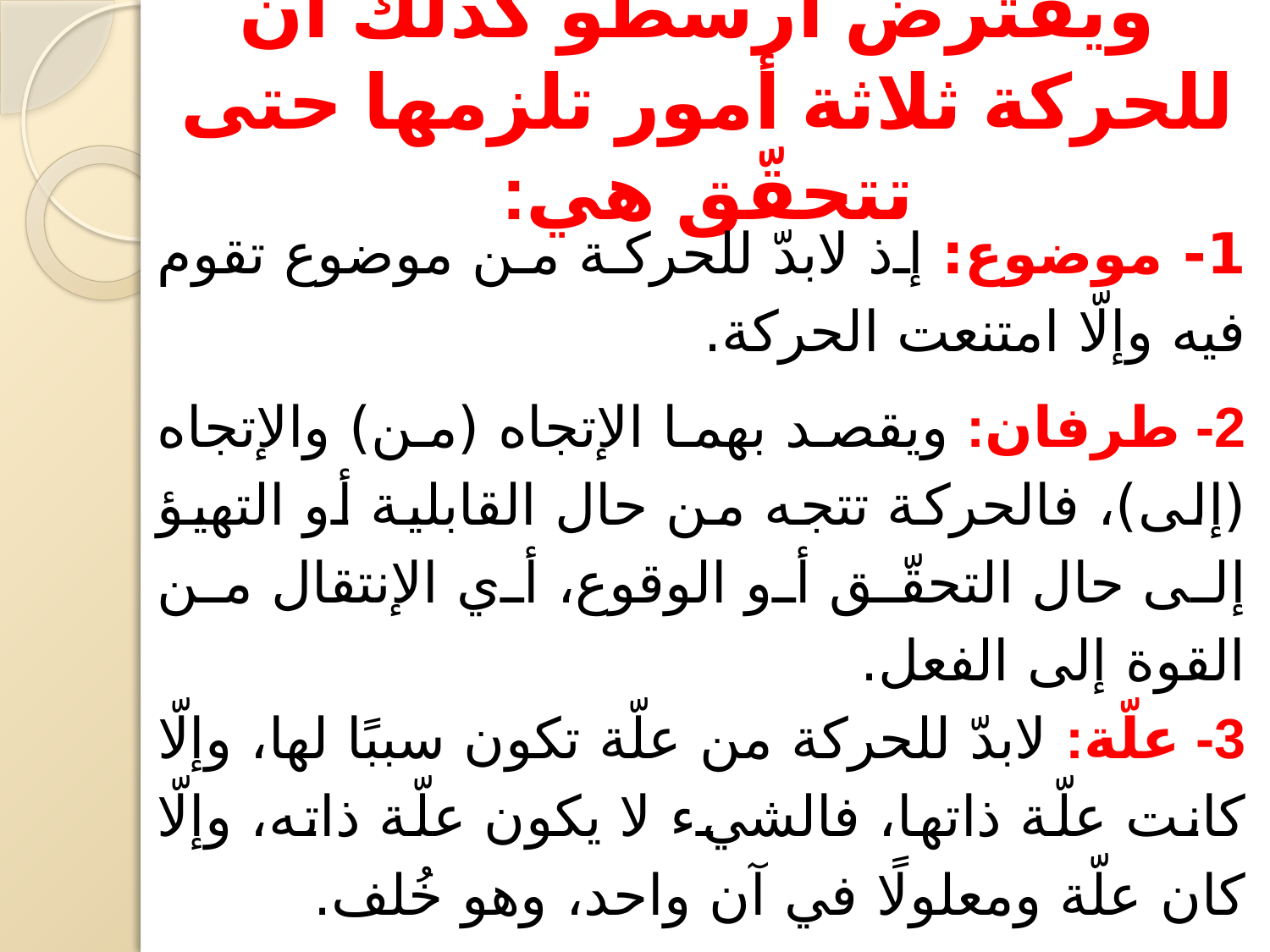

# ويفترض أرسطو كذلك أنَّ للحركة ثلاثة أمور تلزمها حتى تتحقّق هي:
1- موضوع: إذ لابدّ للحركة من موضوع تقوم فیه وإلّا امتنعت الحركة.
2- طرفان: ویقصد بهما الإتجاه (من) والإتجاه (إلى)، فالحركة تتجه من حال القابلیة أو التهیؤ إلى حال التحقّق أو الوقوع، أي الإنتقال من القوة إلى الفعل.
3- علّة: لابدّ للحركة من علّة تكون سببًا لها، وإلّا كانت علّة ذاتها، فالشيء لا یكون علّة ذاته، وإلّا كان علّة ومعلولًا في آن واحد، وهو خُلف.